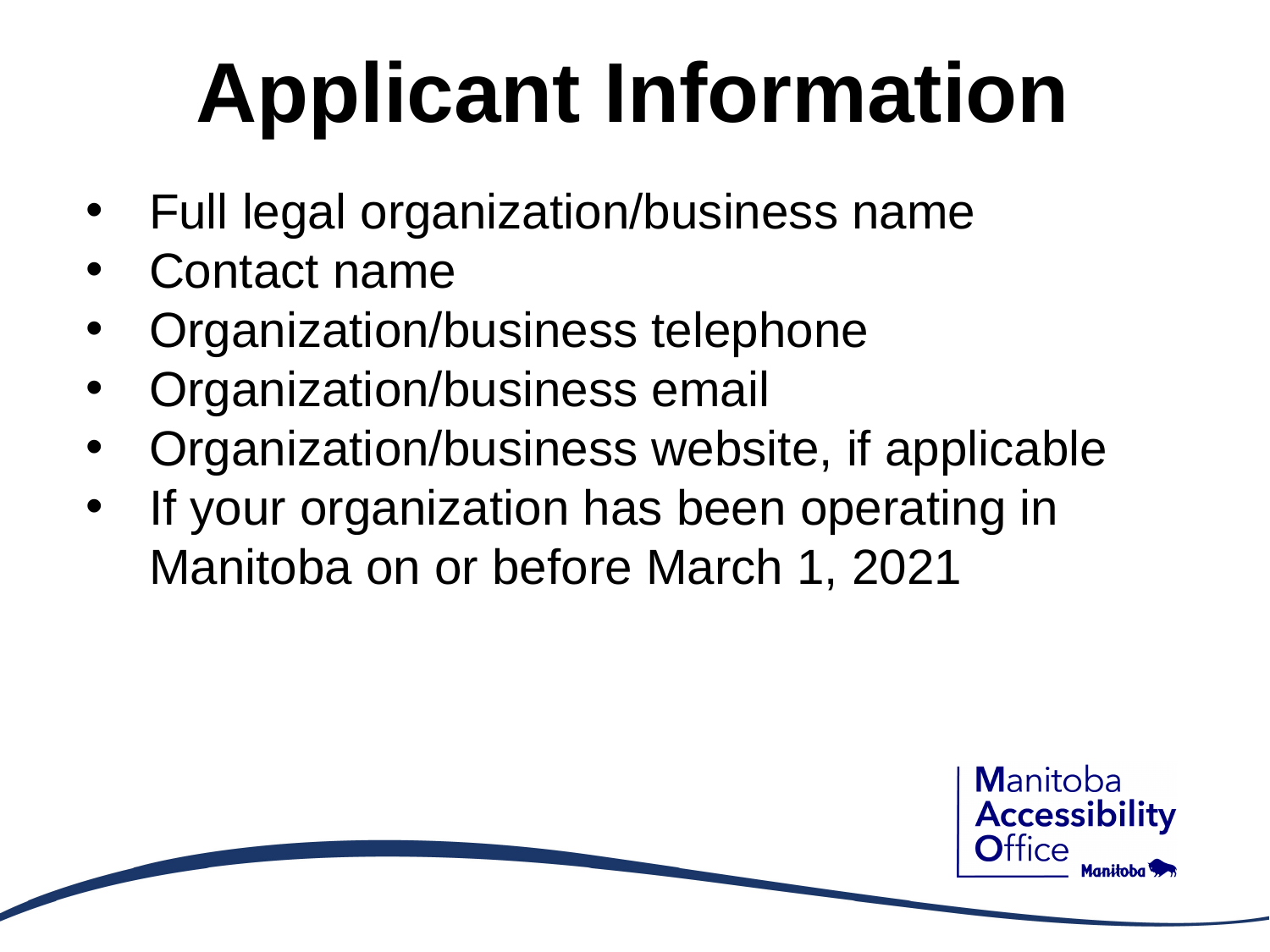

# Applicant Information
Full legal organization/business name
Contact name
Organization/business telephone
Organization/business email
Organization/business website, if applicable
If your organization has been operating in Manitoba on or before March 1, 2021